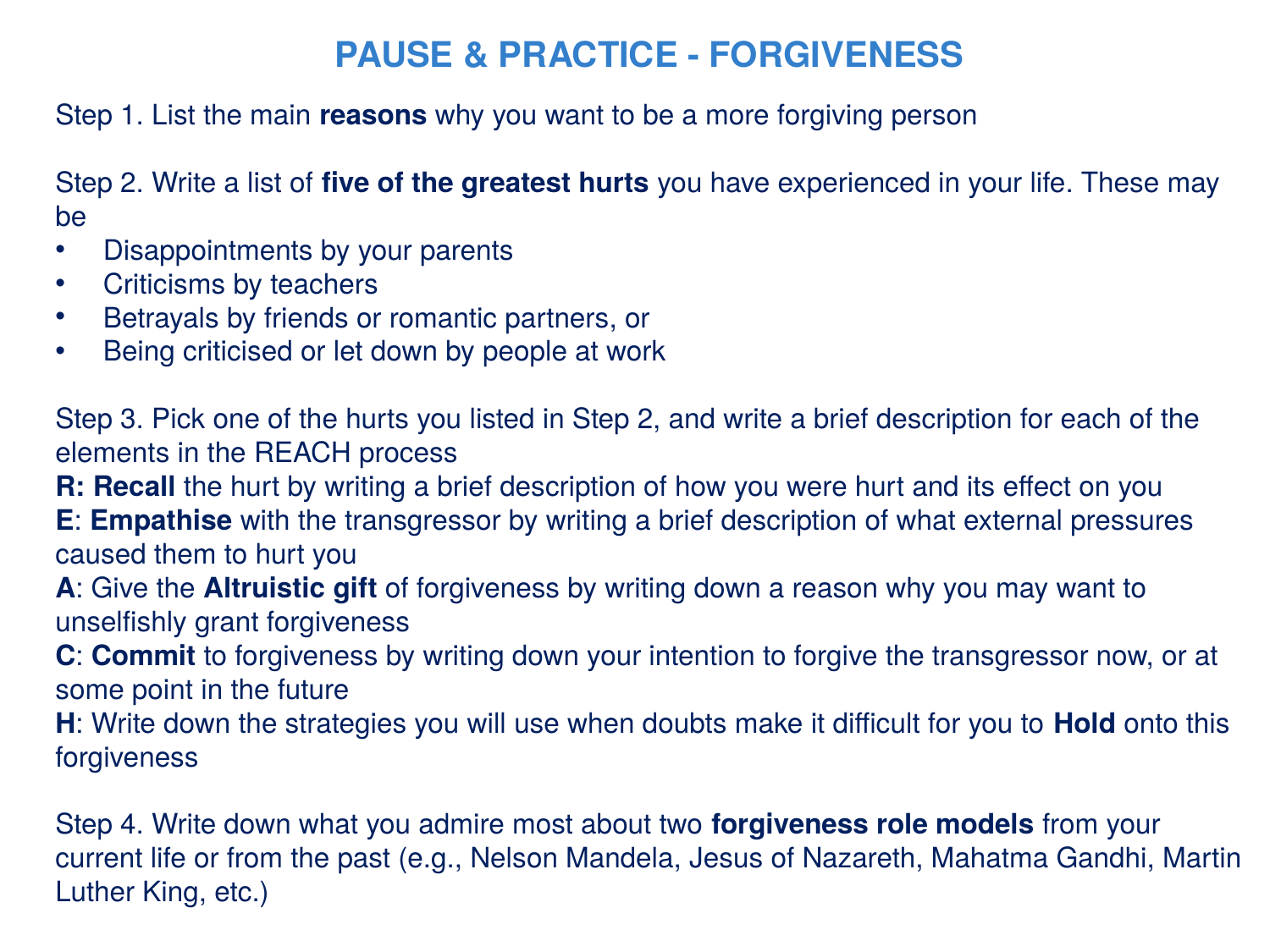

PAUSE & PRACTICE - FORGIVENESS
Step 1. List the main reasons why you want to be a more forgiving person

Step 2. Write a list of five of the greatest hurts you have experienced in your life. These may be
Disappointments by your parents
Criticisms by teachers
Betrayals by friends or romantic partners, or
Being criticised or let down by people at work

Step 3. Pick one of the hurts you listed in Step 2, and write a brief description for each of the elements in the REACH process
R: Recall the hurt by writing a brief description of how you were hurt and its effect on you
E: Empathise with the transgressor by writing a brief description of what external pressures caused them to hurt you
A: Give the Altruistic gift of forgiveness by writing down a reason why you may want to unselfishly grant forgiveness
C: Commit to forgiveness by writing down your intention to forgive the transgressor now, or at some point in the future
H: Write down the strategies you will use when doubts make it difficult for you to Hold onto this forgiveness

Step 4. Write down what you admire most about two forgiveness role models from your current life or from the past (e.g., Nelson Mandela, Jesus of Nazareth, Mahatma Gandhi, Martin Luther King, etc.)